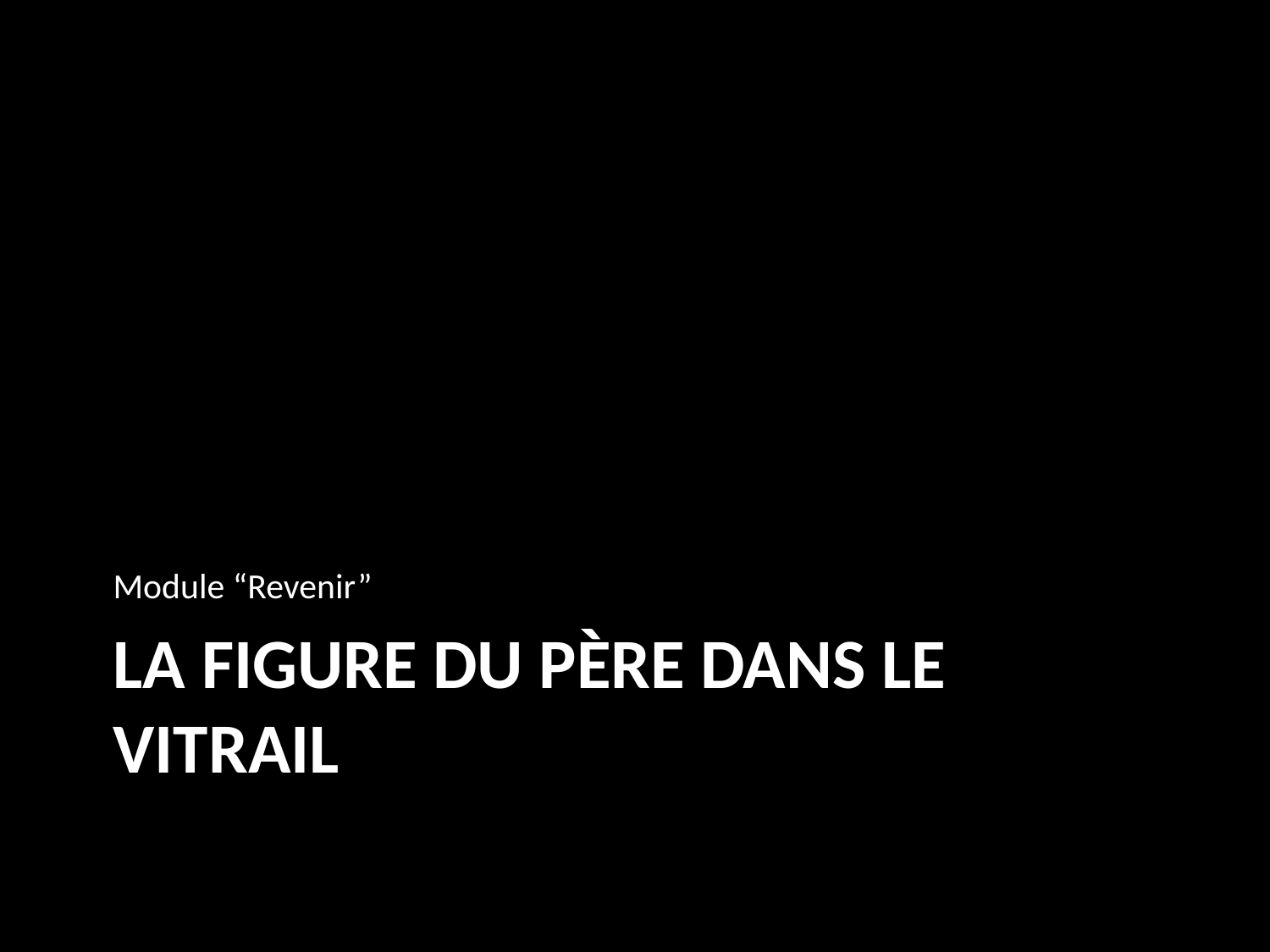

Module “Revenir”
# LA FIGURE DU PÈRE DANS LE VITRAIL